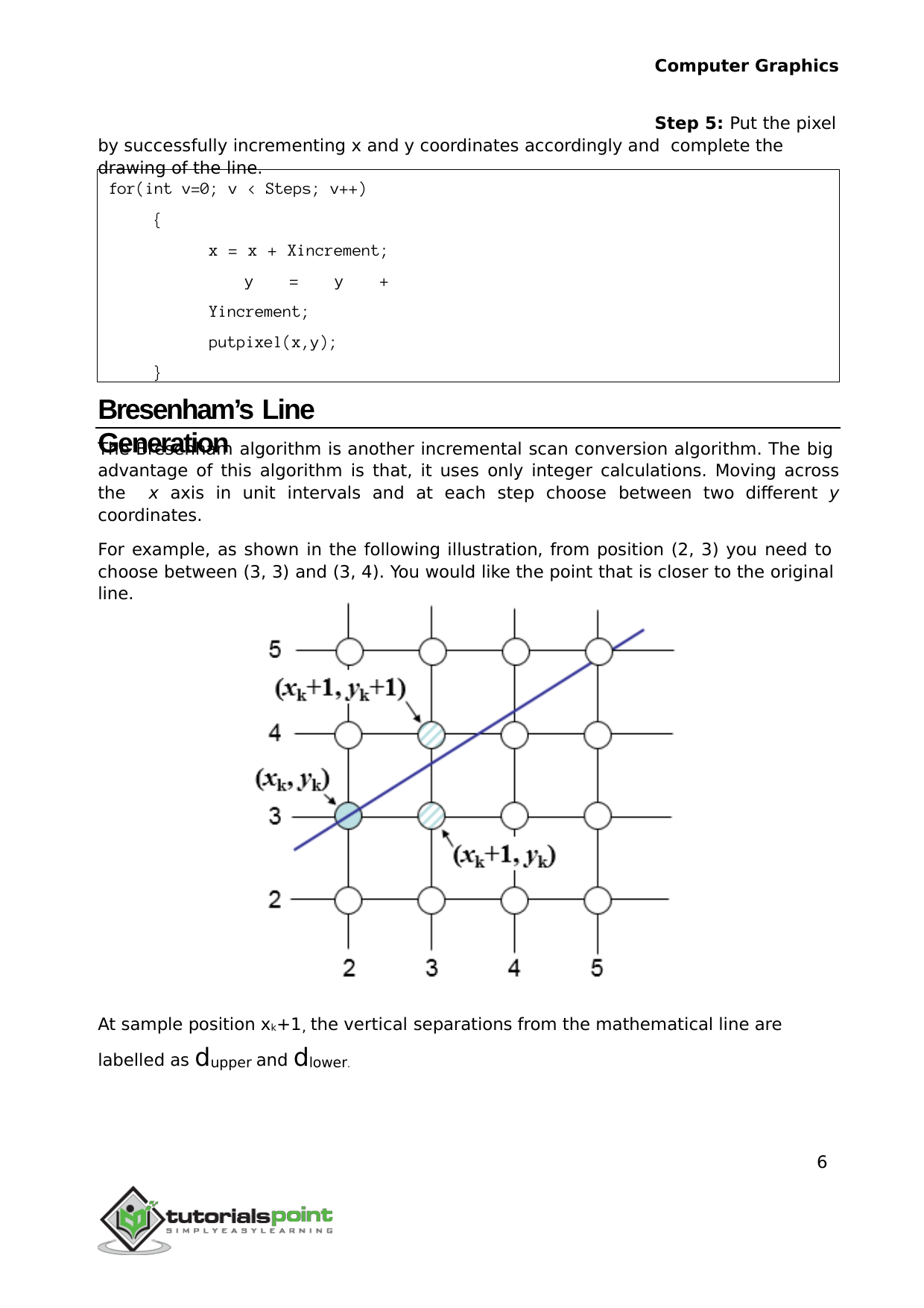

Computer Graphics

Step 5: Put the pixel by successfully incrementing x and y coordinates accordingly and  complete the drawing of the line.
for(int v=0; v < Steps; v++)
{
x = x + Xincrement;  y = y + Yincrement;  putpixel(x,y);
}
Bresenham’s Line Generation

The Bresenham algorithm is another incremental scan conversion algorithm. The big  advantage of this algorithm is that, it uses only integer calculations. Moving across the  x axis in unit intervals and at each step choose between two different y coordinates.
For example, as shown in the following illustration, from position (2, 3) you need to  choose between (3, 3) and (3, 4). You would like the point that is closer to the original  line.

At sample position xk+1, the vertical separations from the mathematical line are  labelled as dupper and dlower.
6